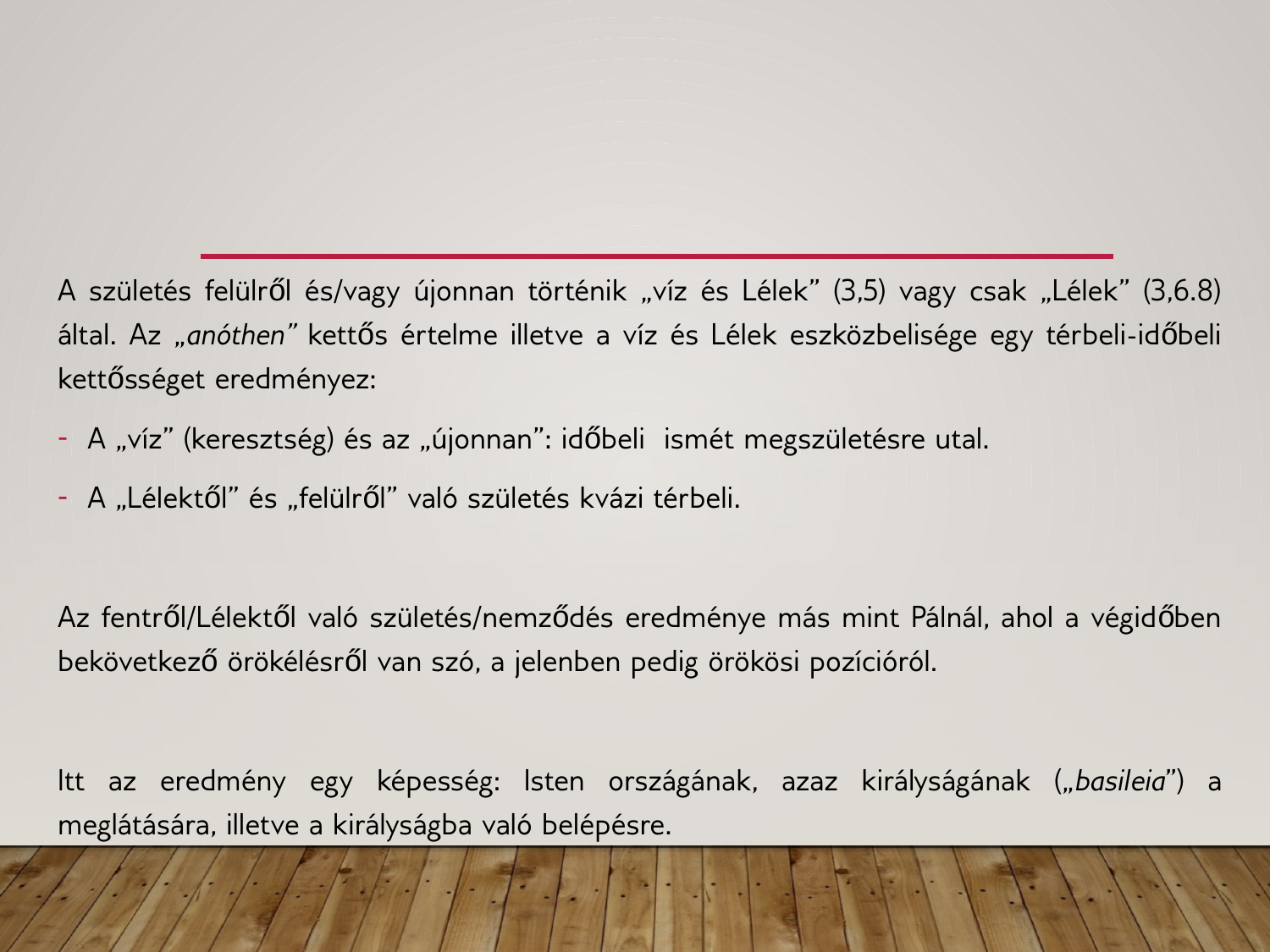

A születés felülről és/vagy újonnan történik „víz és Lélek” (3,5) vagy csak „Lélek” (3,6.8) által. Az „anóthen” kettős értelme illetve a víz és Lélek eszközbelisége egy térbeli-időbeli kettősséget eredményez:
A „víz” (keresztség) és az „újonnan”: időbeli  ismét megszületésre utal.
A „Lélektől” és „felülről” való születés kvázi térbeli.

Az fentről/Lélektől való születés/nemződés eredménye más mint Pálnál, ahol a végidőben bekövetkező örökélésről van szó, a jelenben pedig örökösi pozícióról.

Itt az eredmény egy képesség: Isten országának, azaz királyságának („basileia”) a meglátására, illetve a királyságba való belépésre.